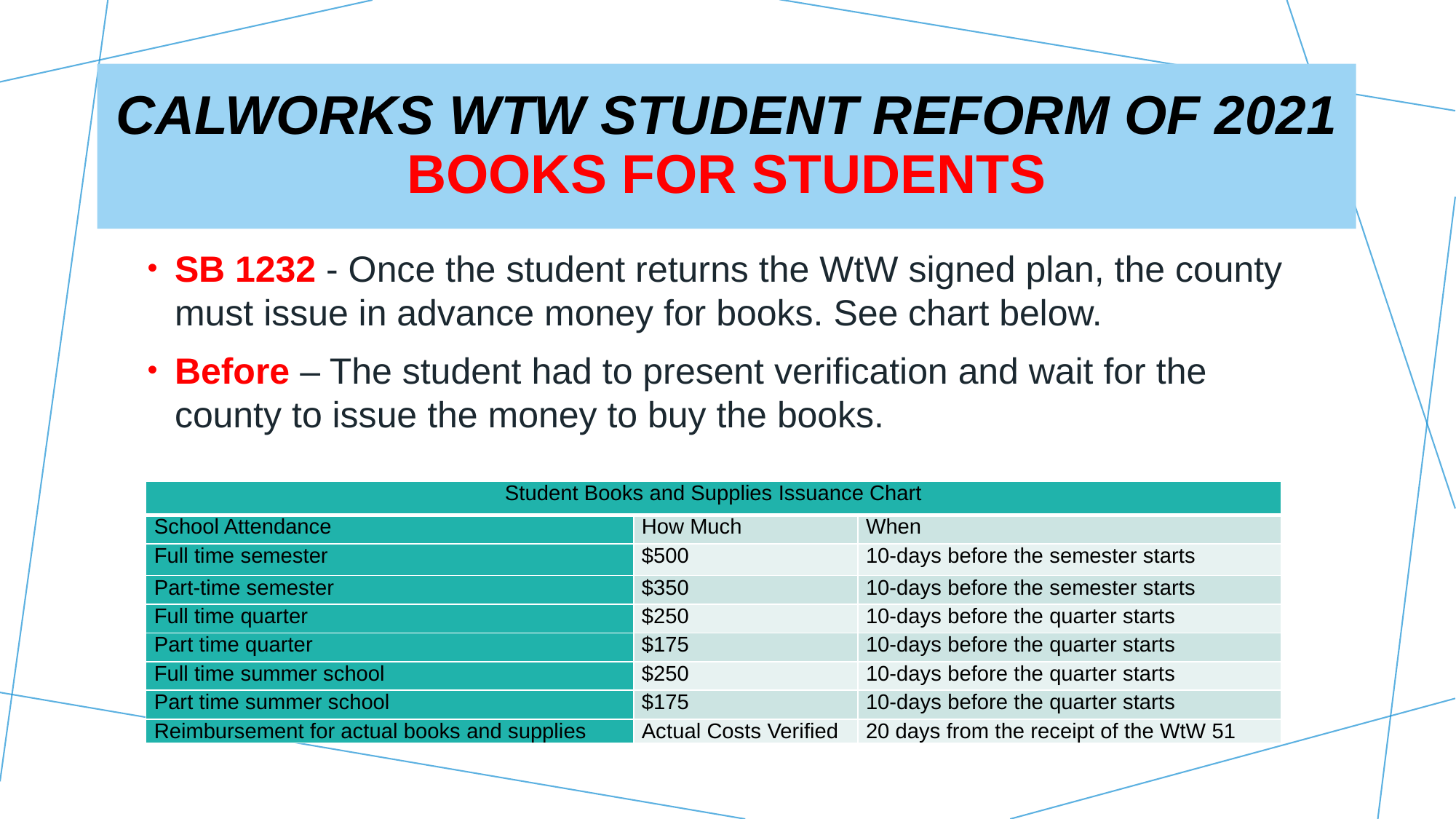

# CalWORKs WtW student Reform of 2021 Books for students
SB 1232 - Once the student returns the WtW signed plan, the county must issue in advance money for books. See chart below.
Before – The student had to present verification and wait for the county to issue the money to buy the books.
| Student Books and Supplies Issuance Chart |  |  |
| --- | --- | --- |
| School Attendance | How Much | When |
| Full time semester | $500 | 10-days before the semester starts |
| Part-time semester | $350 | 10-days before the semester starts |
| Full time quarter | $250 | 10-days before the quarter starts |
| Part time quarter | $175 | 10-days before the quarter starts |
| Full time summer school | $250 | 10-days before the quarter starts |
| Part time summer school | $175 | 10-days before the quarter starts |
| Reimbursement for actual books and supplies | Actual Costs Verified | 20 days from the receipt of the WtW 51 |